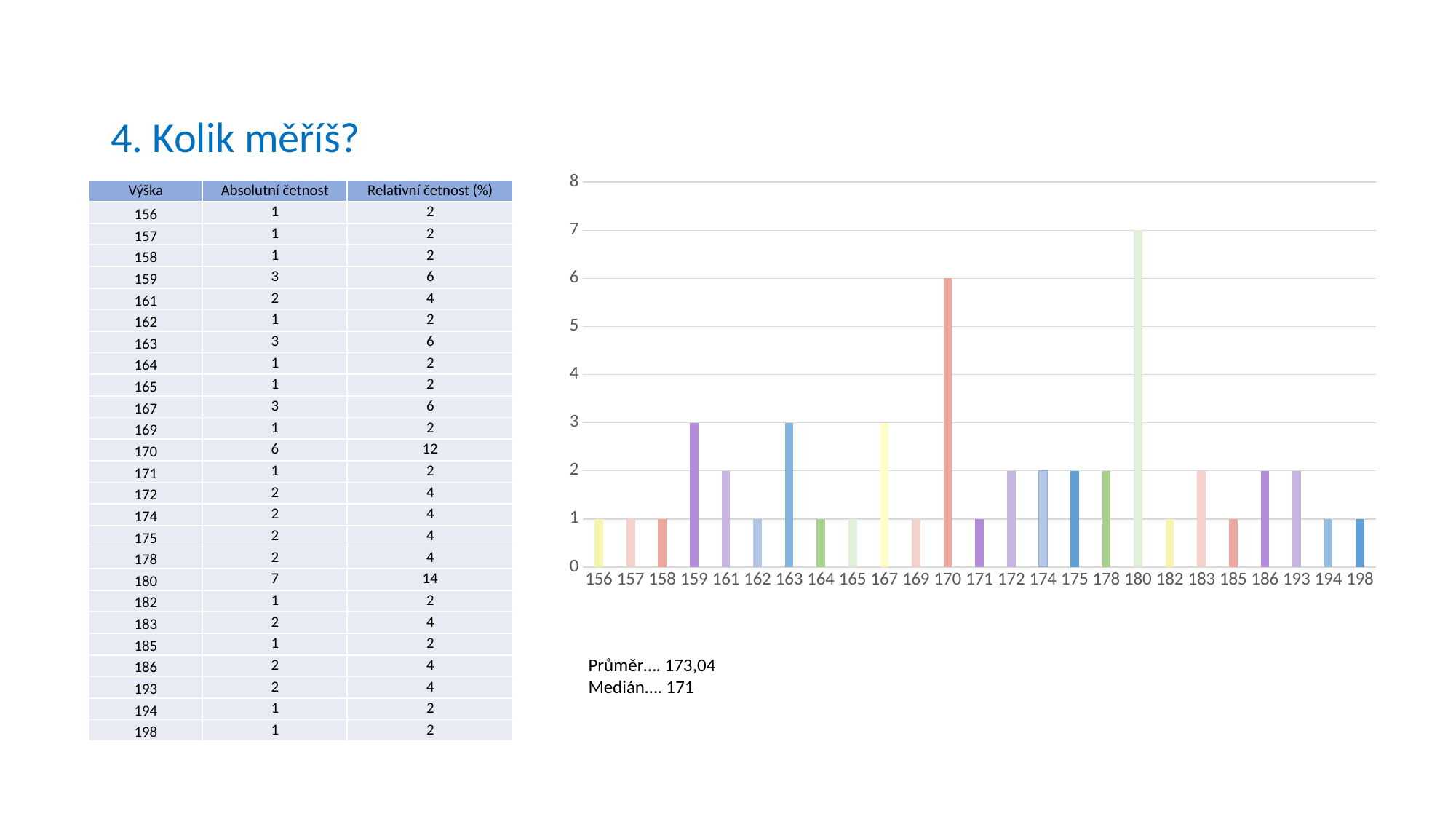

# 4. Kolik měříš?

### Chart

| Category | Absolutní četnost |
|---|---|
| 156 | 1.0 |
| 157 | 1.0 |
| 158 | 1.0 |
| 159 | 3.0 |
| 161 | 2.0 |
| 162 | 1.0 |
| 163 | 3.0 |
| 164 | 1.0 |
| 165 | 1.0 |
| 167 | 3.0 |
| 169 | 1.0 |
| 170 | 6.0 |
| 171 | 1.0 |
| 172 | 2.0 |
| 174 | 2.0 |
| 175 | 2.0 |
| 178 | 2.0 |
| 180 | 7.0 |
| 182 | 1.0 |
| 183 | 2.0 |
| 185 | 1.0 |
| 186 | 2.0 |
| 193 | 2.0 |
| 194 | 1.0 |
| 198 | 1.0 |
| Výška | Absolutní četnost | Relativní četnost (%) |
| --- | --- | --- |
| 156 | 1 | 2 |
| 157 | 1 | 2 |
| 158 | 1 | 2 |
| 159 | 3 | 6 |
| 161 | 2 | 4 |
| 162 | 1 | 2 |
| 163 | 3 | 6 |
| 164 | 1 | 2 |
| 165 | 1 | 2 |
| 167 | 3 | 6 |
| 169 | 1 | 2 |
| 170 | 6 | 12 |
| 171 | 1 | 2 |
| 172 | 2 | 4 |
| 174 | 2 | 4 |
| 175 | 2 | 4 |
| 178 | 2 | 4 |
| 180 | 7 | 14 |
| 182 | 1 | 2 |
| 183 | 2 | 4 |
| 185 | 1 | 2 |
| 186 | 2 | 4 |
| 193 | 2 | 4 |
| 194 | 1 | 2 |
| 198 | 1 | 2 |
Průměr…. 173,04
Medián…. 171